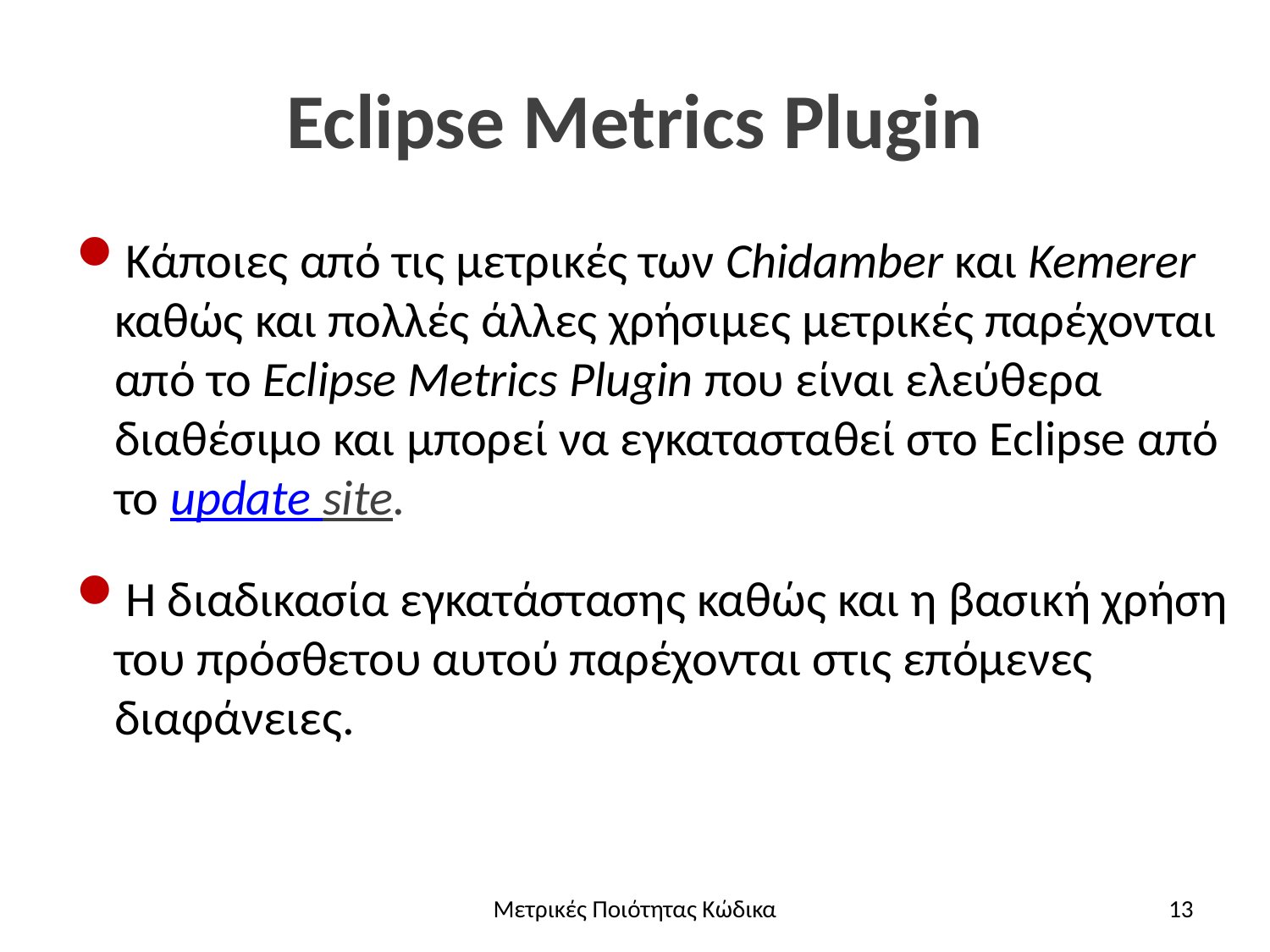

# Eclipse Metrics Plugin
Κάποιες από τις μετρικές των Chidamber και Kemerer καθώς και πολλές άλλες χρήσιμες μετρικές παρέχονται από το Eclipse Metrics Plugin που είναι ελεύθερα διαθέσιμο και μπορεί να εγκατασταθεί στο Eclipse από το update site.
Η διαδικασία εγκατάστασης καθώς και η βασική χρήση του πρόσθετου αυτού παρέχονται στις επόμενες διαφάνειες.

Μετρικές Ποιότητας Κώδικα
13